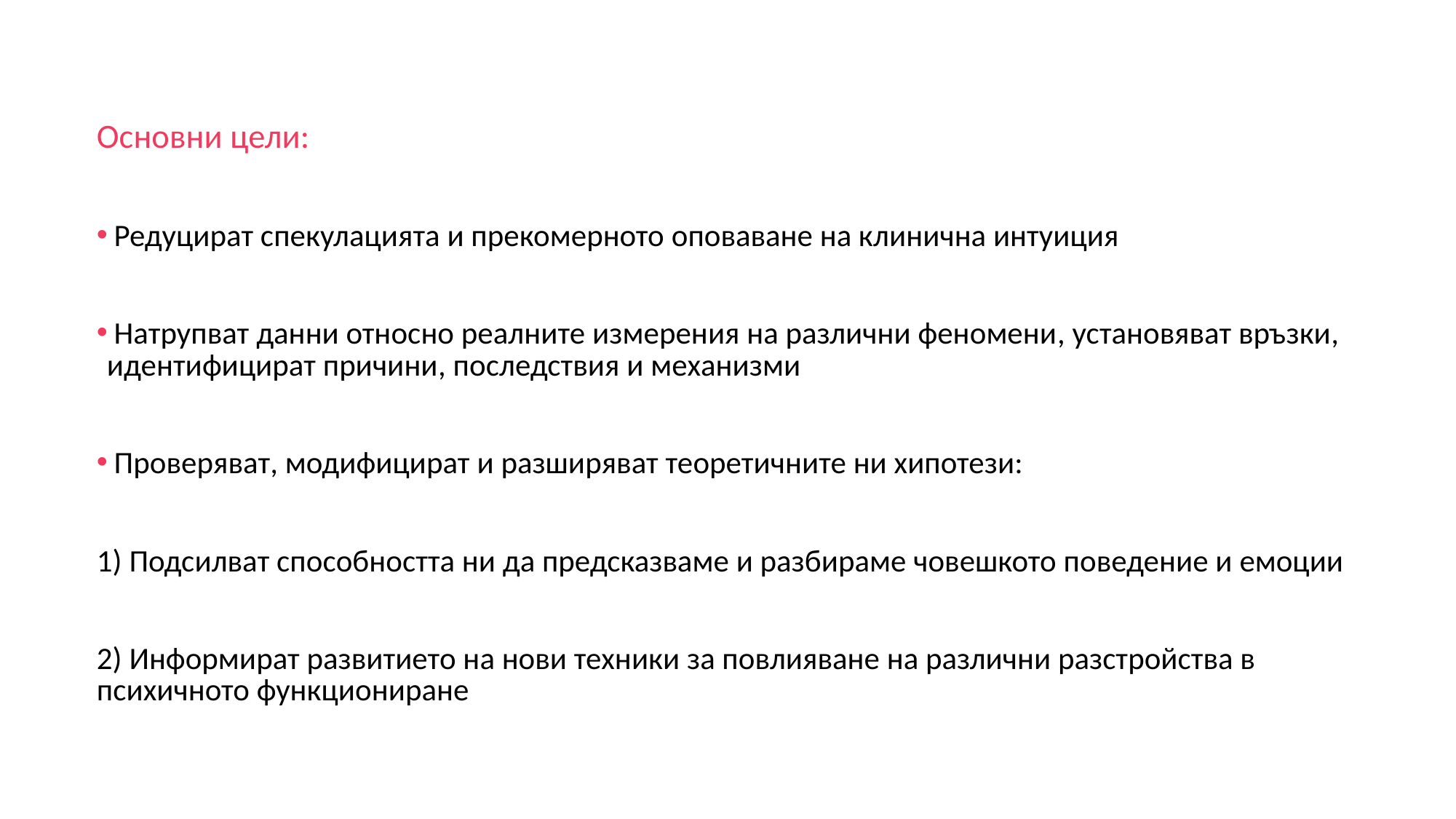

Основни цели:

 Редуцират спекулацията и прекомерното оповаване на клинична интуиция

 Натрупват данни относно реалните измерения на различни феномени, установяват връзки, идентифицират причини, последствия и механизми

 Проверяват, модифицират и разширяват теоретичните ни хипотези:

1) Подсилват способността ни да предсказваме и разбираме човешкото поведение и емоции

2) Информират развитието на нови техники за повлияване на различни разстройства в психичното функциониране